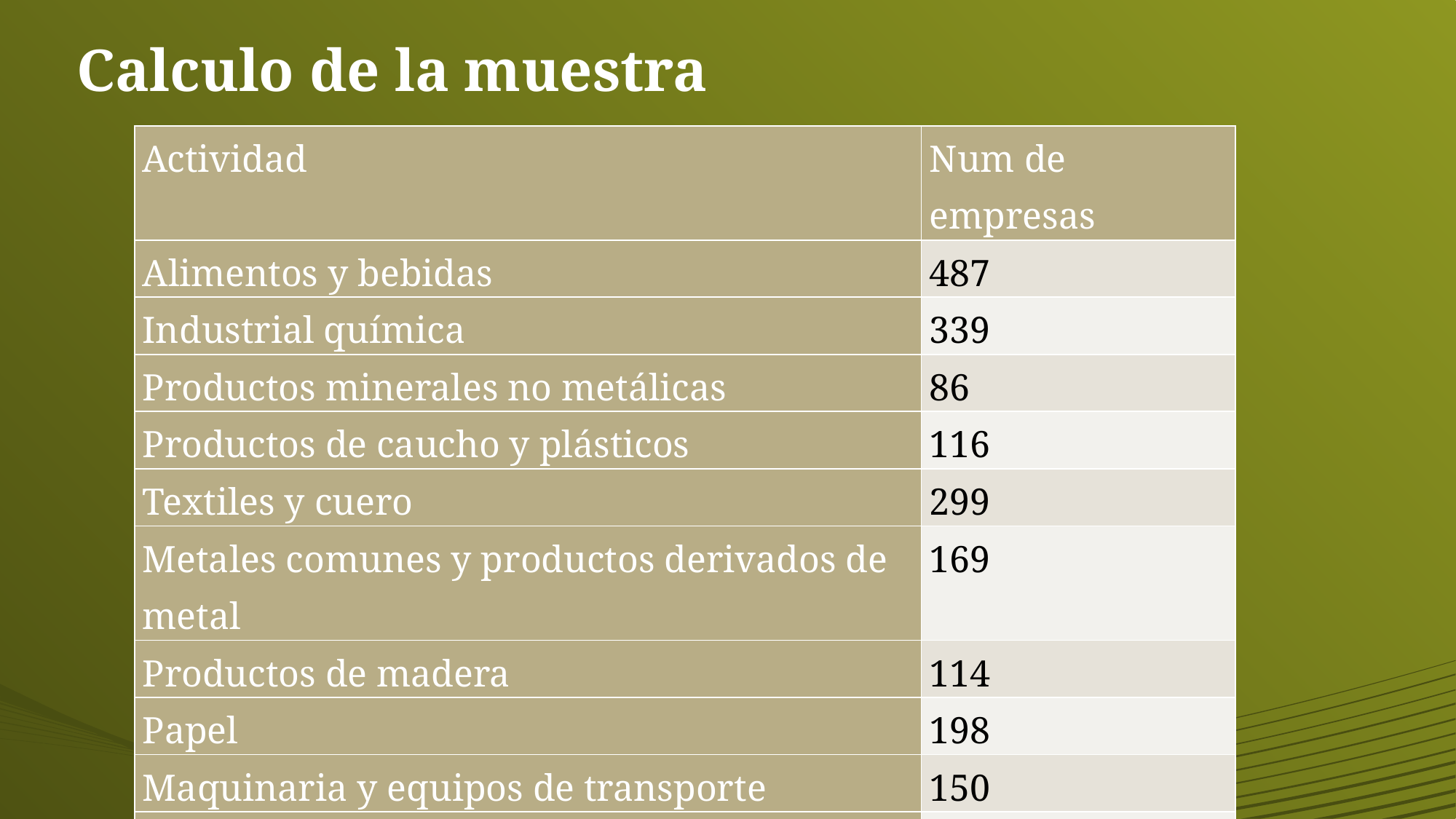

# Calculo de la muestra
| Actividad | Num de empresas |
| --- | --- |
| Alimentos y bebidas | 487 |
| Industrial química | 339 |
| Productos minerales no metálicas | 86 |
| Productos de caucho y plásticos | 116 |
| Textiles y cuero | 299 |
| Metales comunes y productos derivados de metal | 169 |
| Productos de madera | 114 |
| Papel | 198 |
| Maquinaria y equipos de transporte | 150 |
| Otras actividades | 321 |
| Total | 2279 |